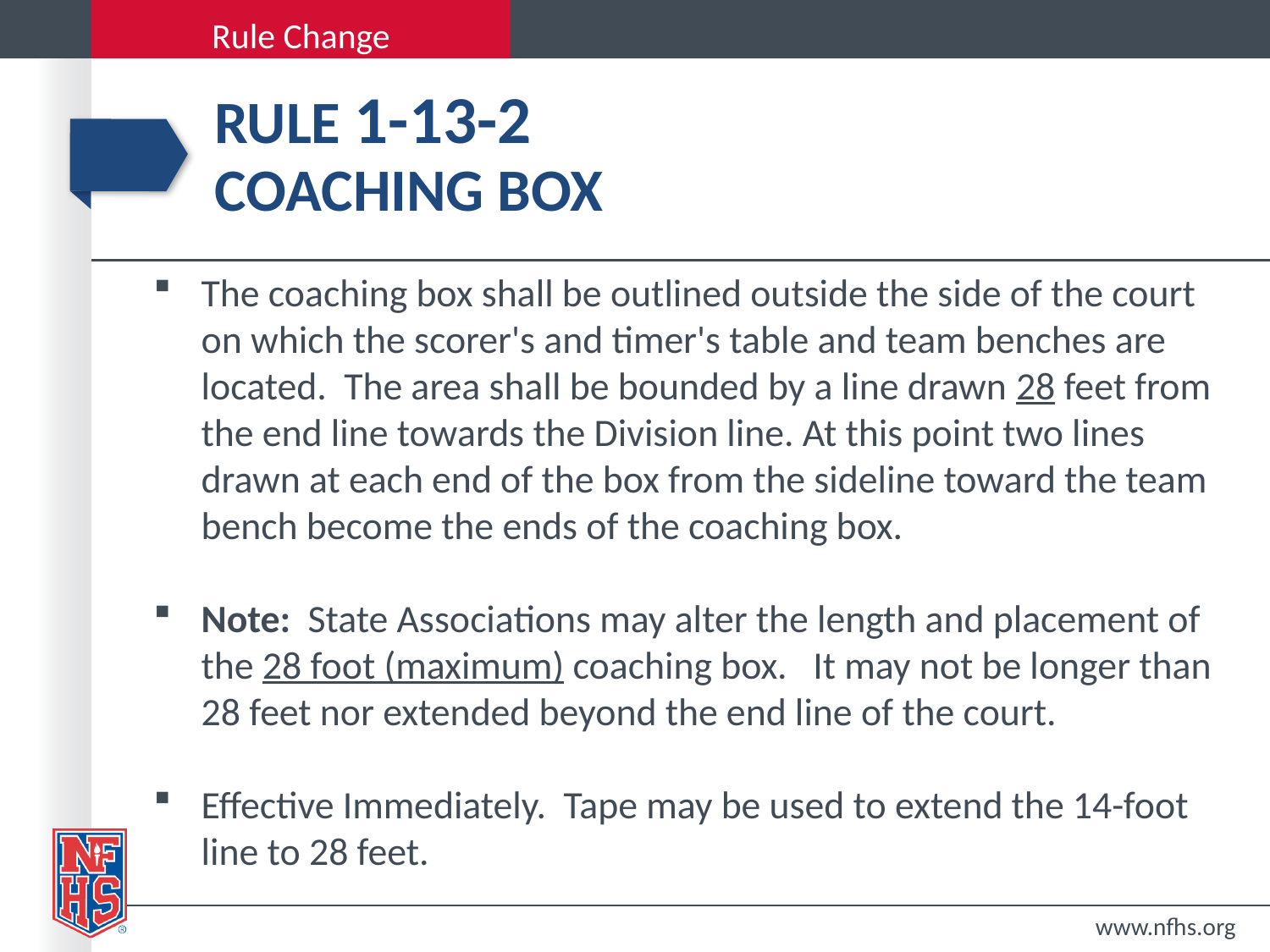

# Rule 1-13-2 coaching box
The coaching box shall be outlined outside the side of the court on which the scorer's and timer's table and team benches are located.  The area shall be bounded by a line drawn 28 feet from the end line towards the Division line. At this point two lines drawn at each end of the box from the sideline toward the team bench become the ends of the coaching box.

Note:  State Associations may alter the length and placement of the 28 foot (maximum) coaching box.   It may not be longer than 28 feet nor extended beyond the end line of the court.

Effective Immediately.  Tape may be used to extend the 14-foot line to 28 feet.
www.nfhs.org